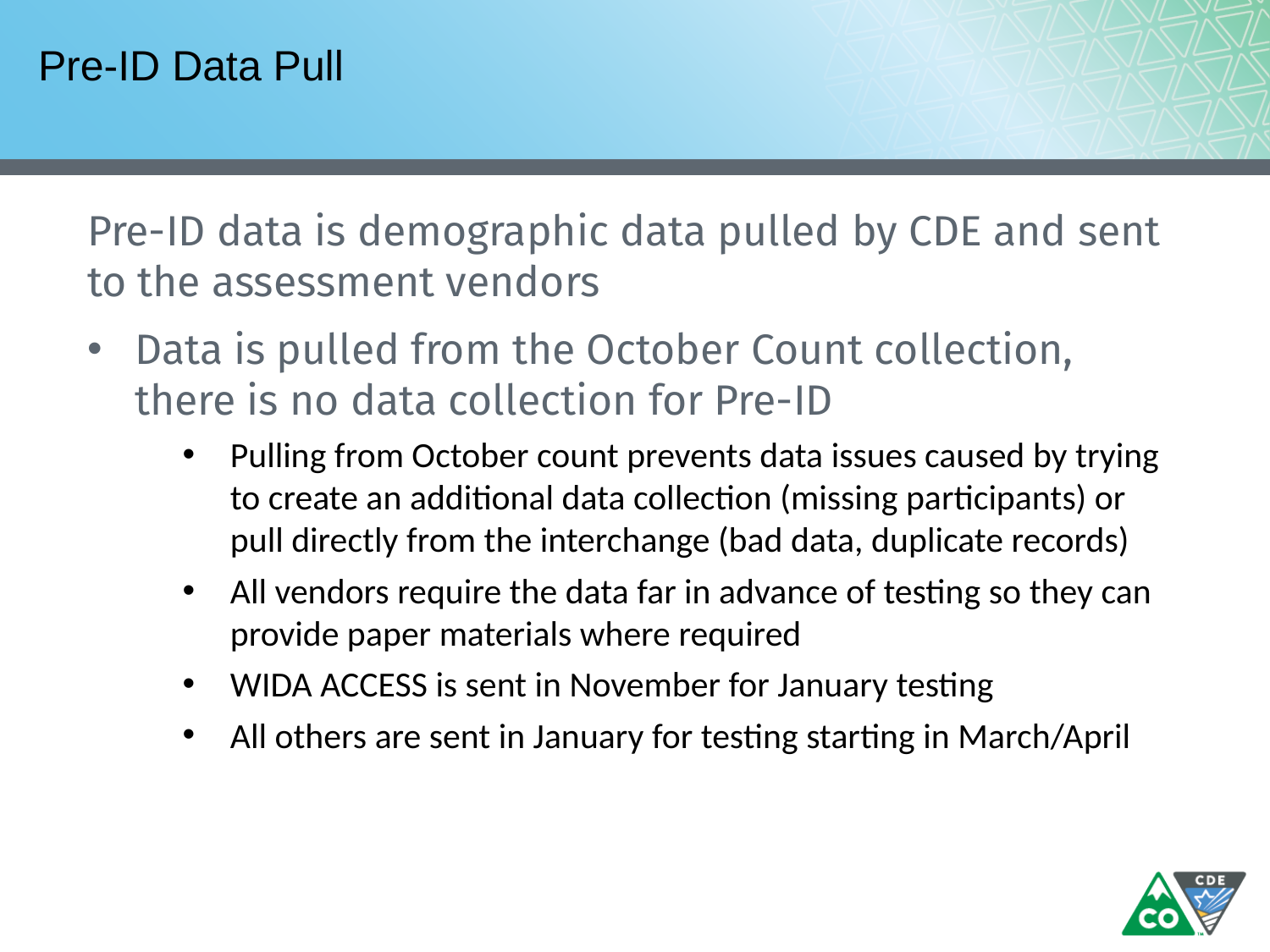

# Pre-ID Data Pull
Pre-ID data is demographic data pulled by CDE and sent to the assessment vendors
Data is pulled from the October Count collection, there is no data collection for Pre-ID
Pulling from October count prevents data issues caused by trying to create an additional data collection (missing participants) or pull directly from the interchange (bad data, duplicate records)
All vendors require the data far in advance of testing so they can provide paper materials where required
WIDA ACCESS is sent in November for January testing
All others are sent in January for testing starting in March/April